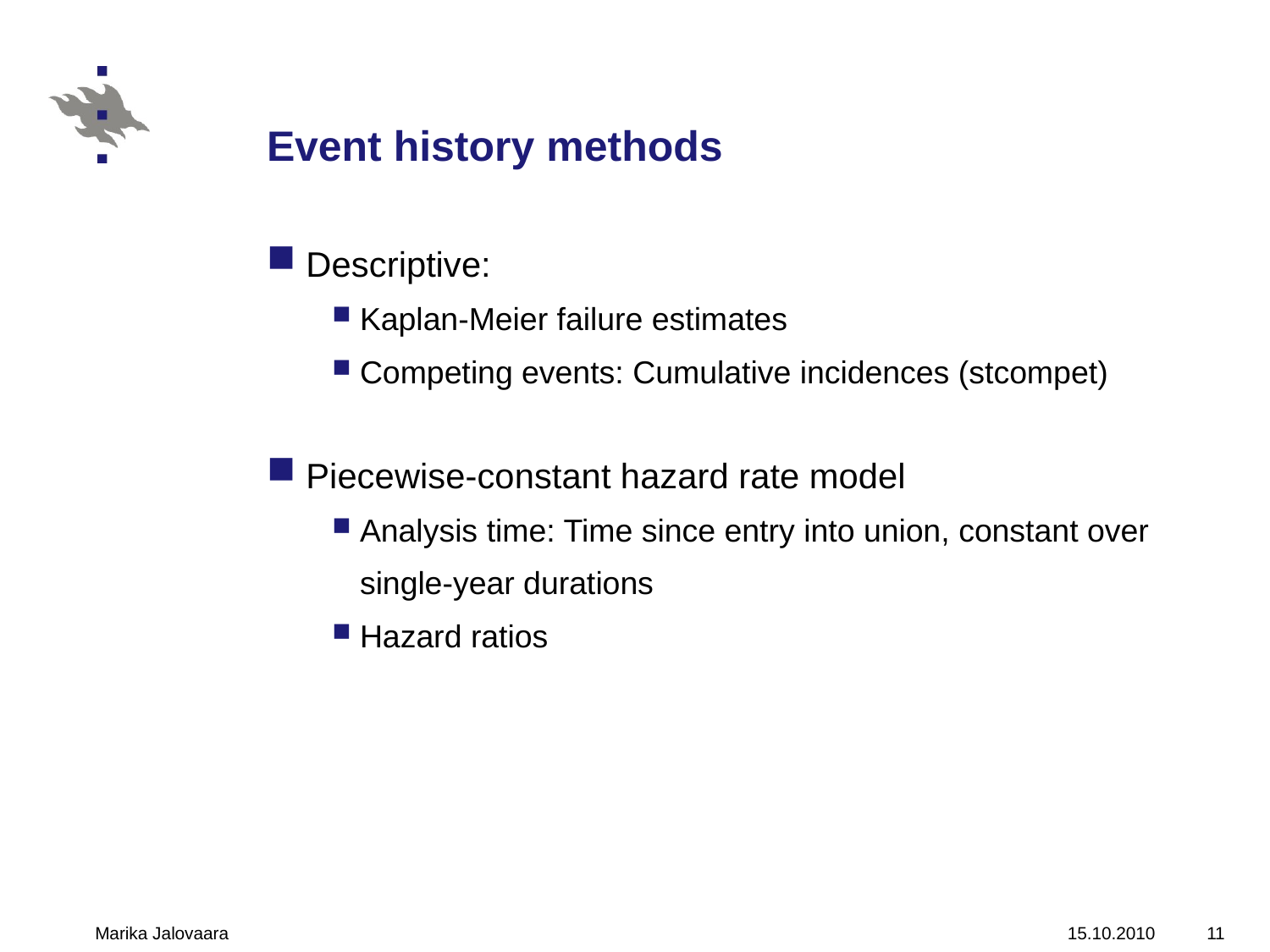

# Event history methods
Descriptive:
Kaplan-Meier failure estimates
Competing events: Cumulative incidences (stcompet)

Piecewise-constant hazard rate model
Analysis time: Time since entry into union, constant over single-year durations
Hazard ratios
Marika Jalovaara
15.10.2010
11